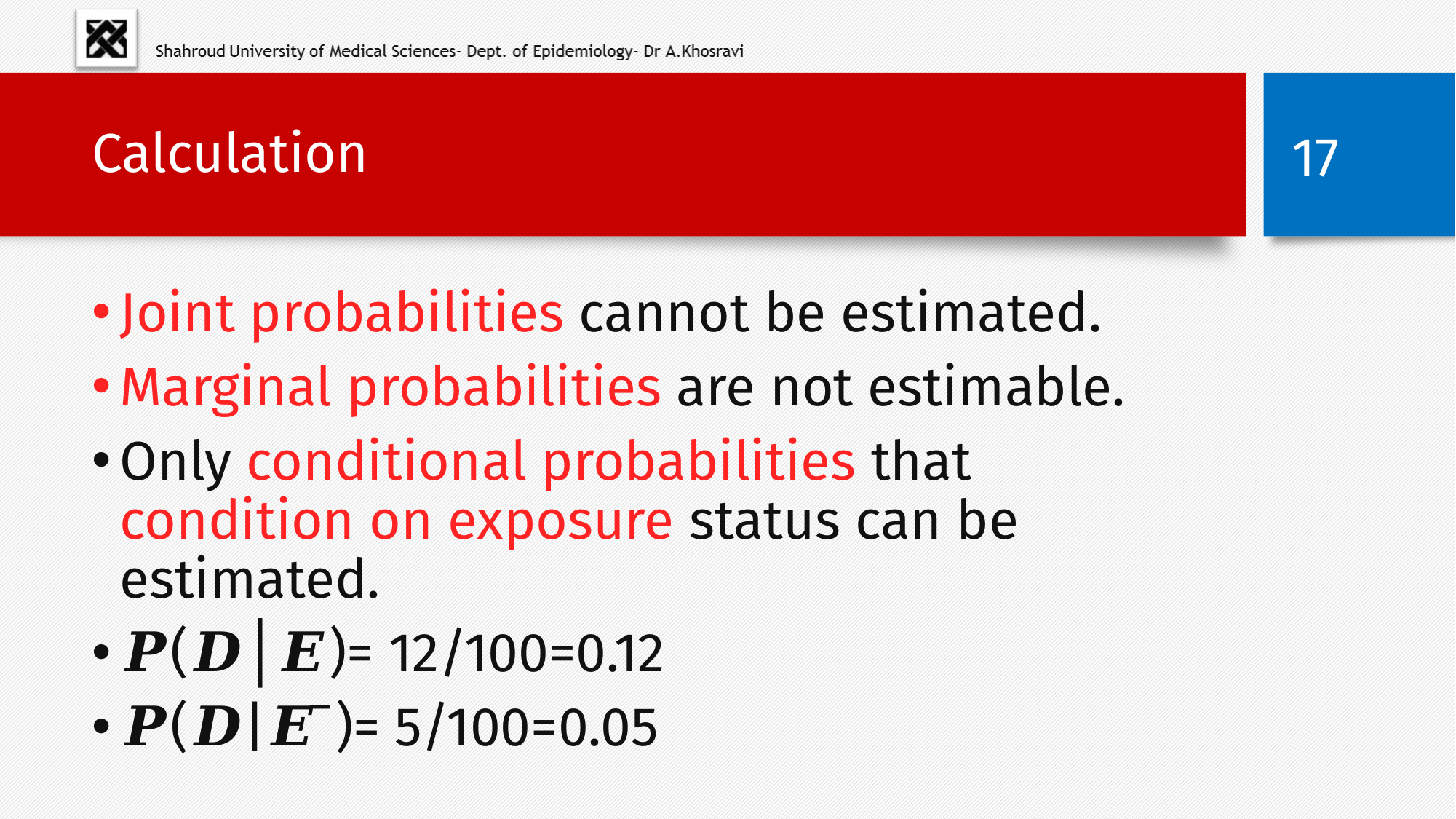

# Calculation
17
Joint probabilities cannot be estimated.
Marginal probabilities are not estimable.
Only conditional probabilities that condition on exposure status can be estimated.
𝑷(𝑫│𝑬)= 12/100=0.12
𝑷(𝑫|𝑬 ̅)= 5/100=0.05